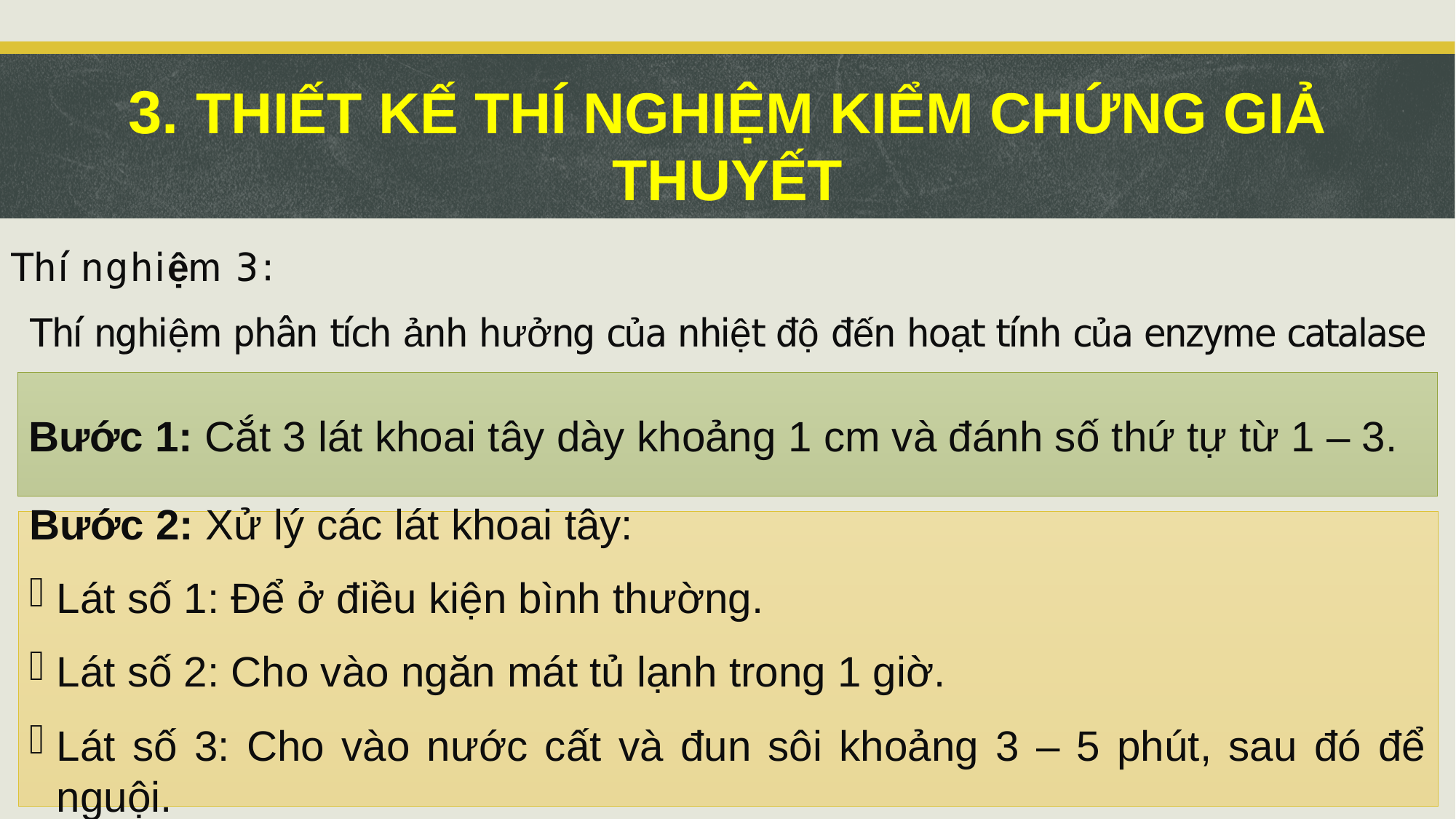

# 3. THIẾT KẾ THÍ NGHIỆM KIỂM CHỨNG GIẢ THUYẾT
Thí nghiệm 3:
Thí nghiệm phân tích ảnh hưởng của nhiệt độ đến hoạt tính của enzyme catalase
Bước 1: Cắt 3 lát khoai tây dày khoảng 1 cm và đánh số thứ tự từ 1 – 3.
Bước 2: Xử lý các lát khoai tây:
Lát số 1: Để ở điều kiện bình thường.
Lát số 2: Cho vào ngăn mát tủ lạnh trong 1 giờ.
Lát số 3: Cho vào nước cất và đun sôi khoảng 3 – 5 phút, sau đó để nguội.